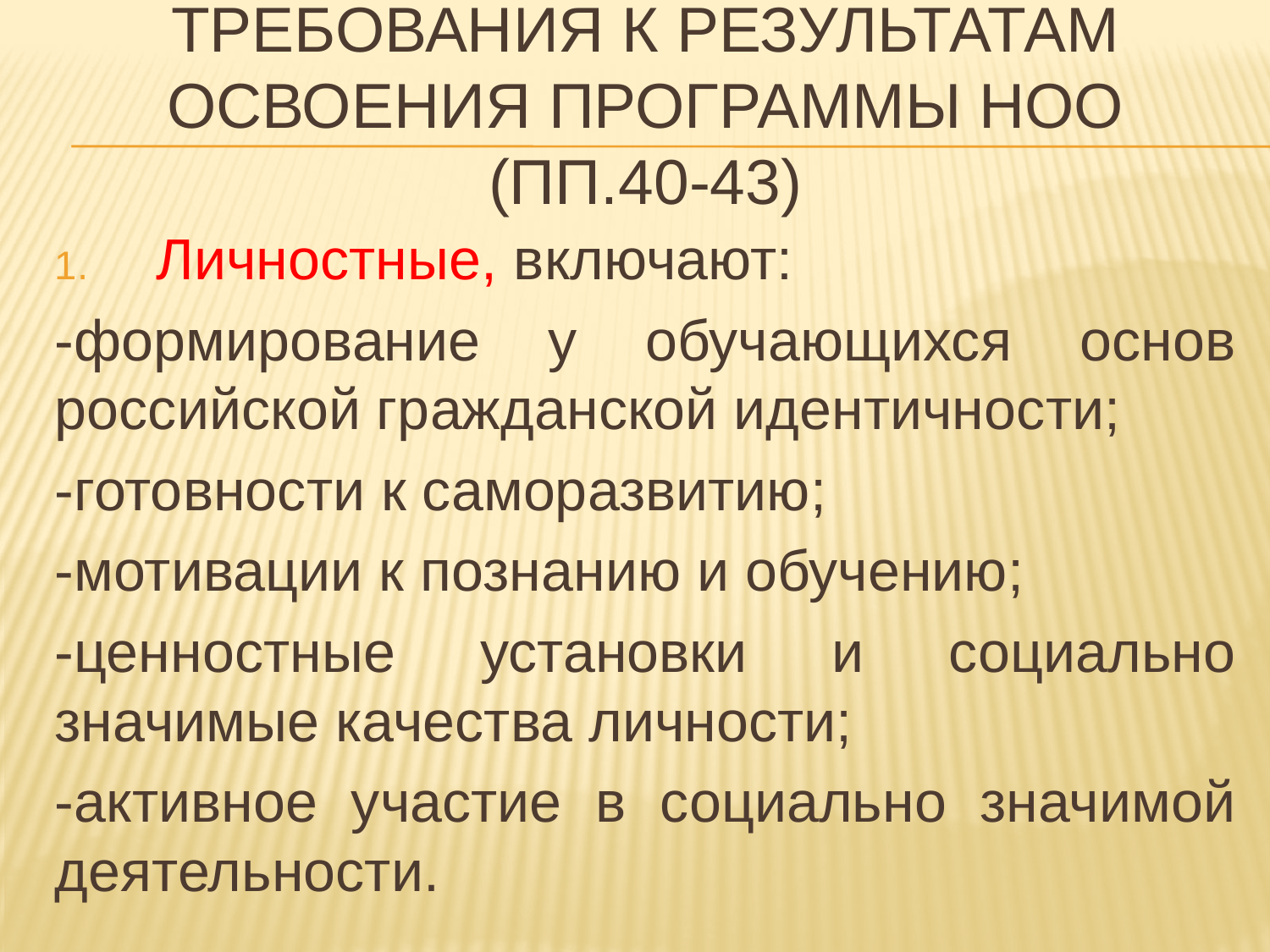

# Требования к результатам освоения программы НОО (пп.40-43)
Личностные, включают:
-формирование у обучающихся основ российской гражданской идентичности;
-готовности к саморазвитию;
-мотивации к познанию и обучению;
-ценностные установки и социально значимые качества личности;
-активное участие в социально значимой деятельности.